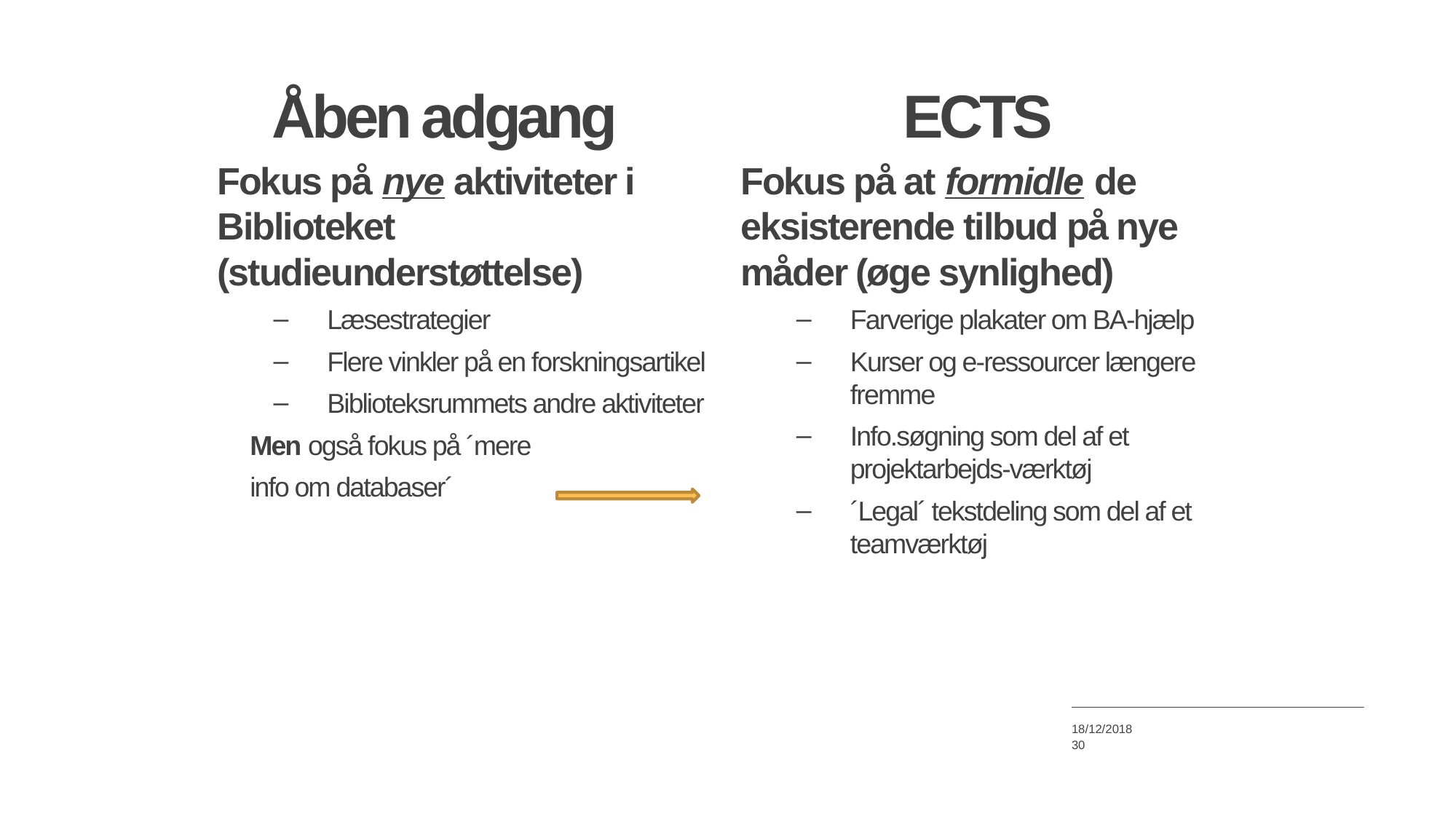

# Åben adgang		        ECTS
Fokus på nye aktiviteter i Biblioteket (studieunderstøttelse)
Læsestrategier
Flere vinkler på en forskningsartikel
Biblioteksrummets andre aktiviteter
Men også fokus på ´mere
info om databaser´

Fokus på at formidle de eksisterende tilbud på nye måder (øge synlighed)
Farverige plakater om BA-hjælp
Kurser og e-ressourcer længere fremme
Info.søgning som del af et projektarbejds-værktøj
´Legal´ tekstdeling som del af et teamværktøj

18/12/2018
30